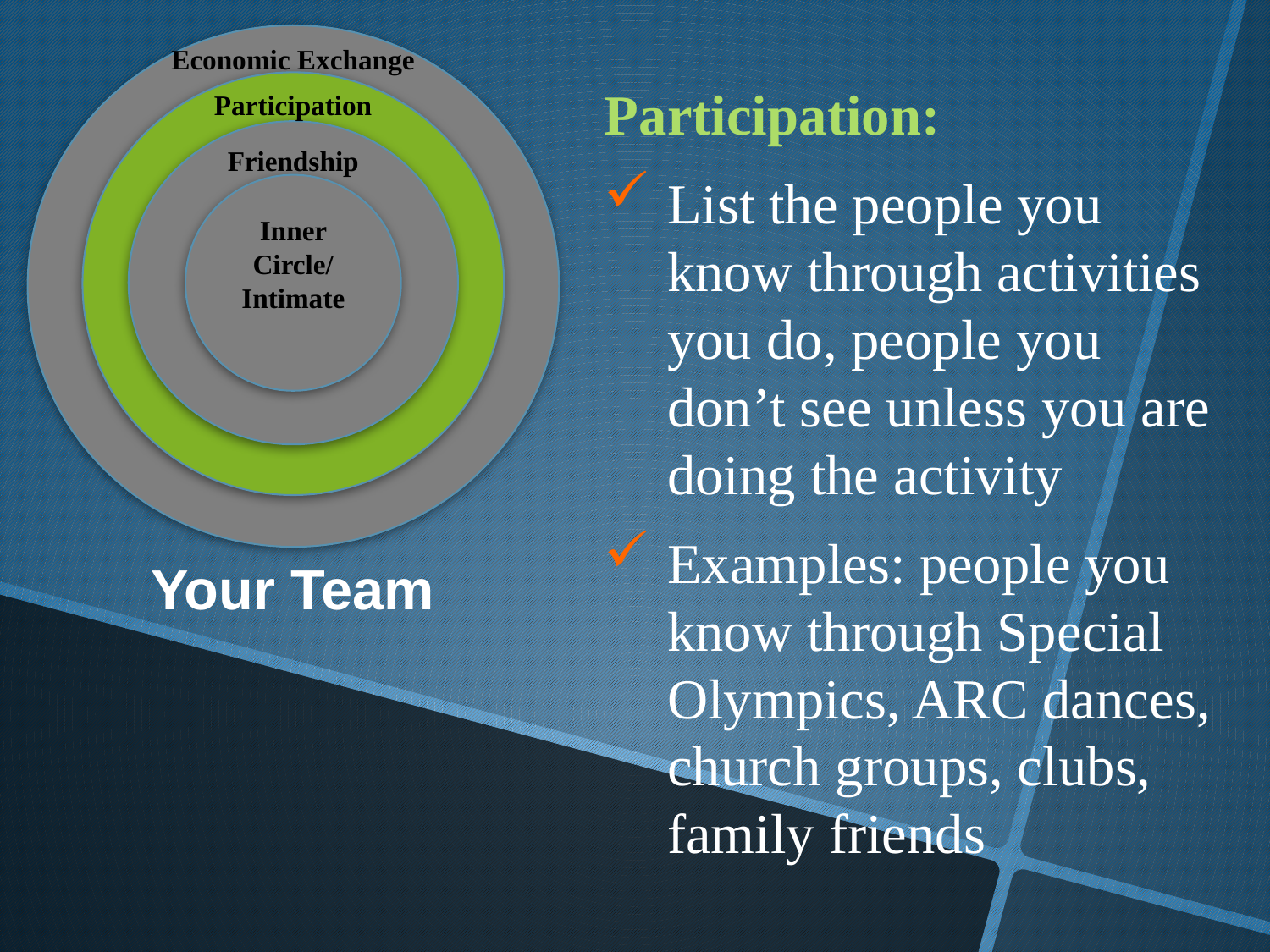

Economic Exchange

Participation

Friendship
Inner Circle/ Intimate
Participation:
List the people you know through activities you do, people you don’t see unless you are doing the activity
Examples: people you know through Special Olympics, ARC dances, church groups, clubs, family friends
Your Team